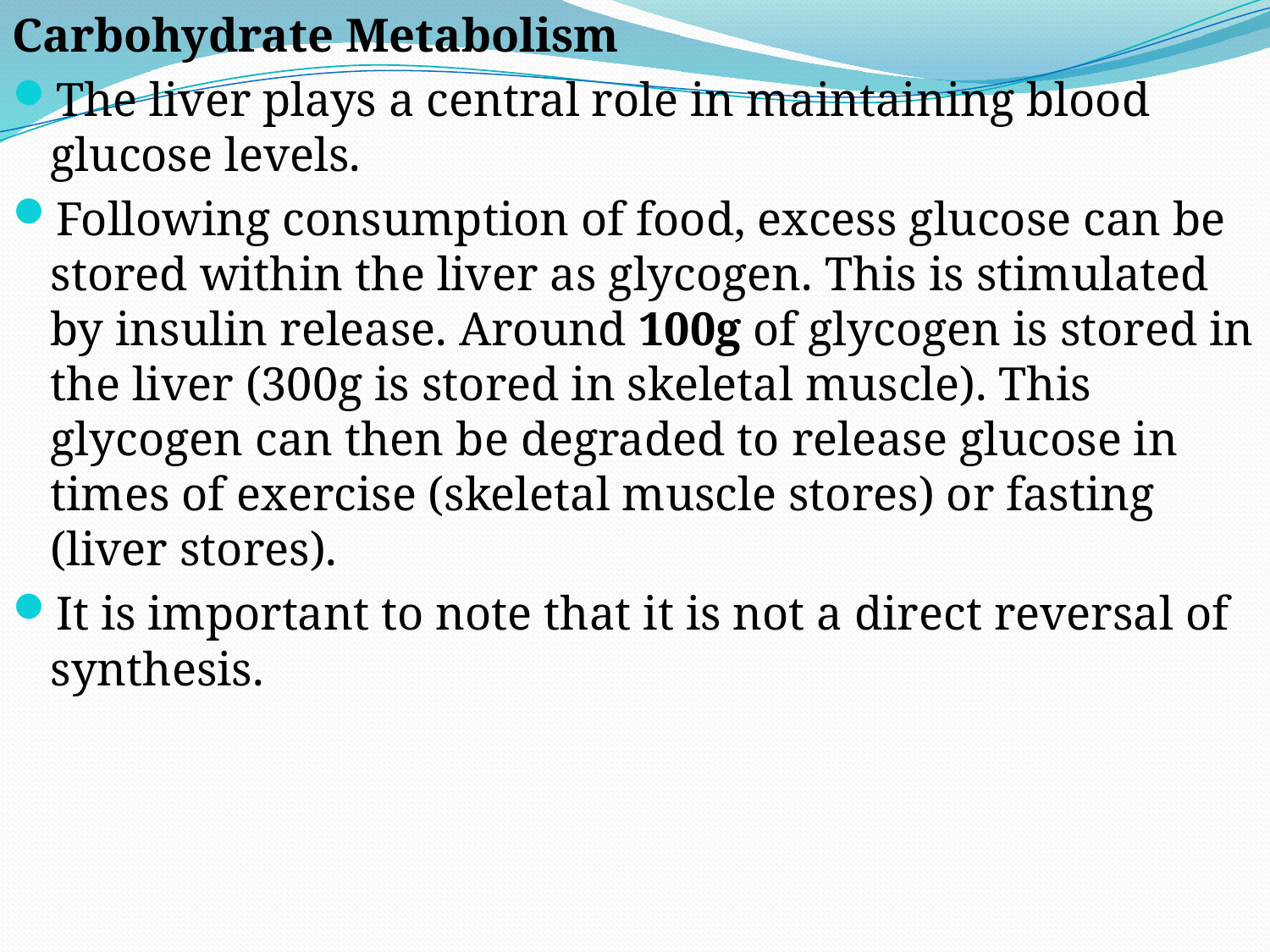

Carbohydrate Metabolism
The liver plays a central role in maintaining blood glucose levels.
Following consumption of food, excess glucose can be stored within the liver as glycogen. This is stimulated by insulin release. Around 100g of glycogen is stored in the liver (300g is stored in skeletal muscle). This glycogen can then be degraded to release glucose in times of exercise (skeletal muscle stores) or fasting (liver stores).
It is important to note that it is not a direct reversal of synthesis.